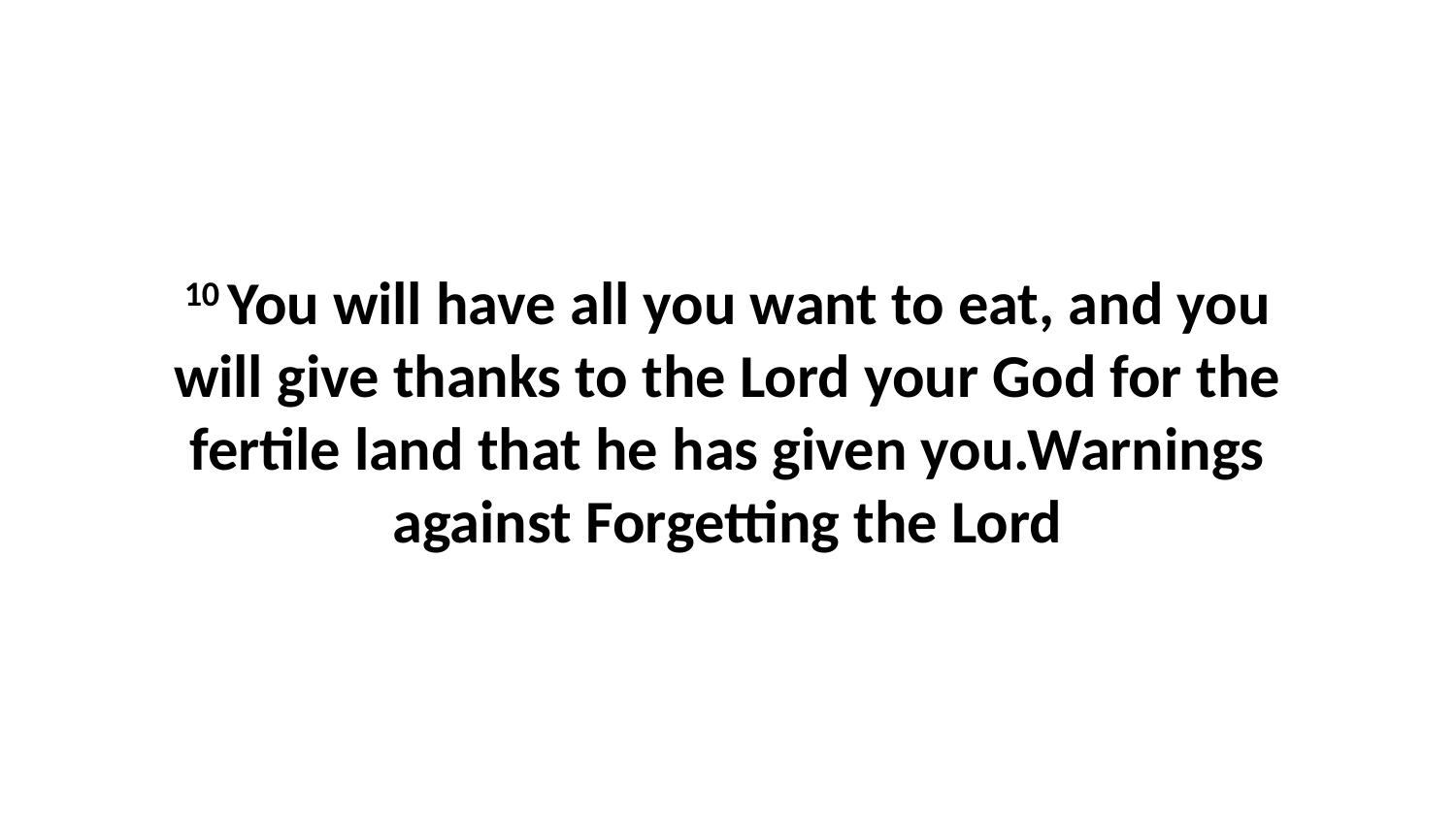

10 You will have all you want to eat, and you will give thanks to the Lord your God for the fertile land that he has given you.Warnings against Forgetting the Lord